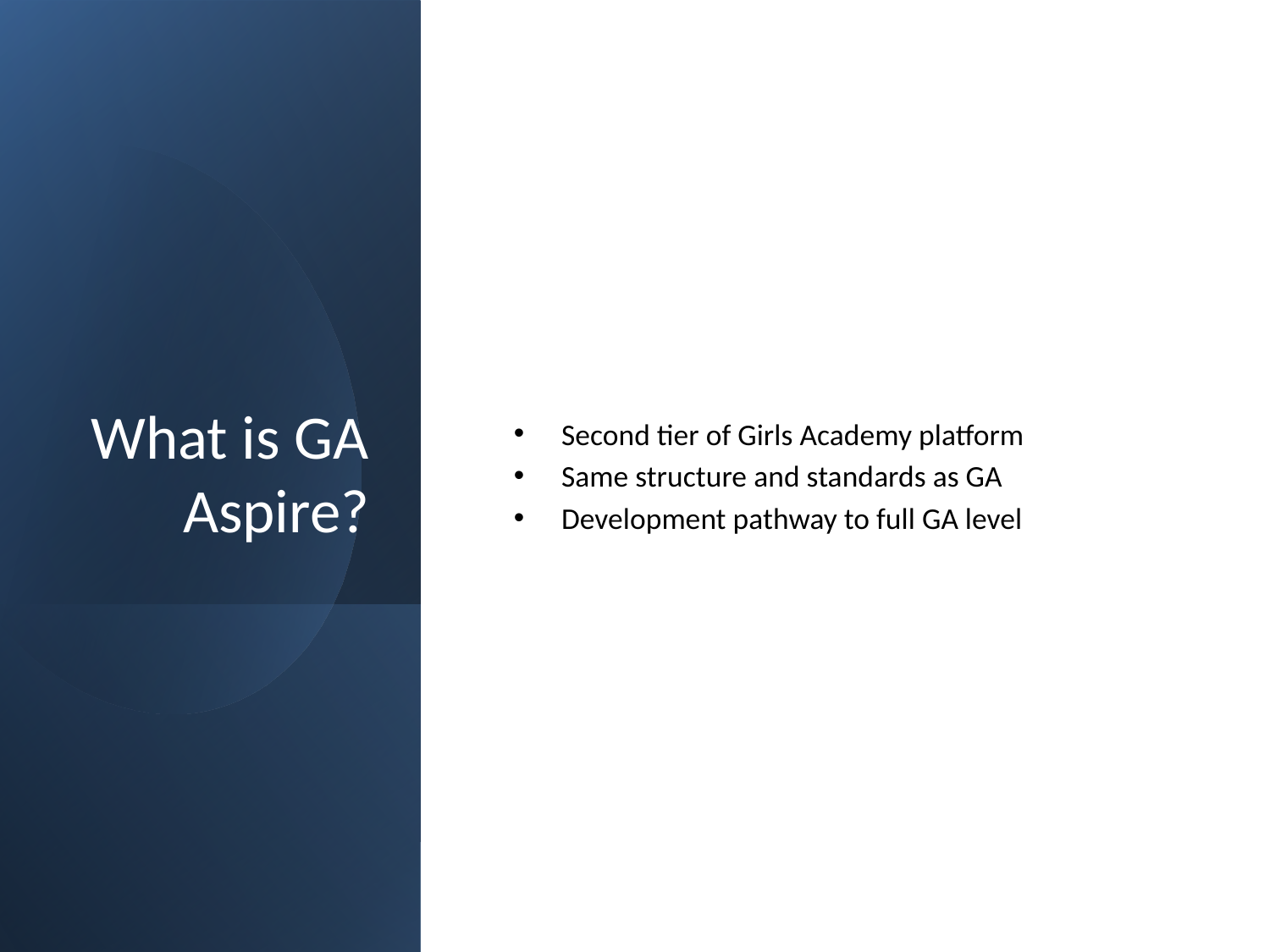

# What is GA Aspire?
Second tier of Girls Academy platform
Same structure and standards as GA
Development pathway to full GA level